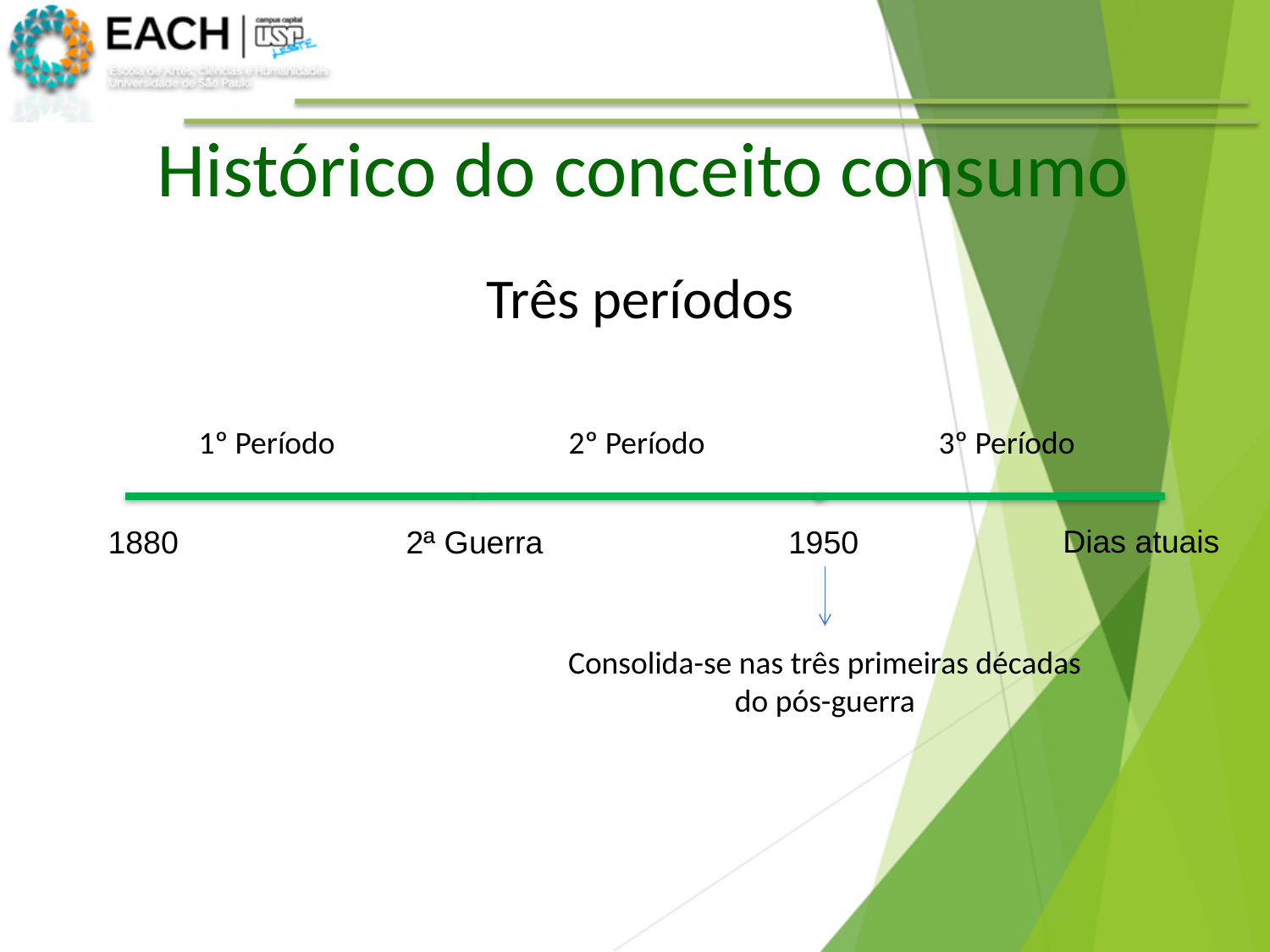

# Histórico do conceito consumo
Três períodos

1º Período
2º Período
3º Período
Dias atuais
1880
2ª Guerra
1950
Consolida-se nas três primeiras décadas do pós-guerra